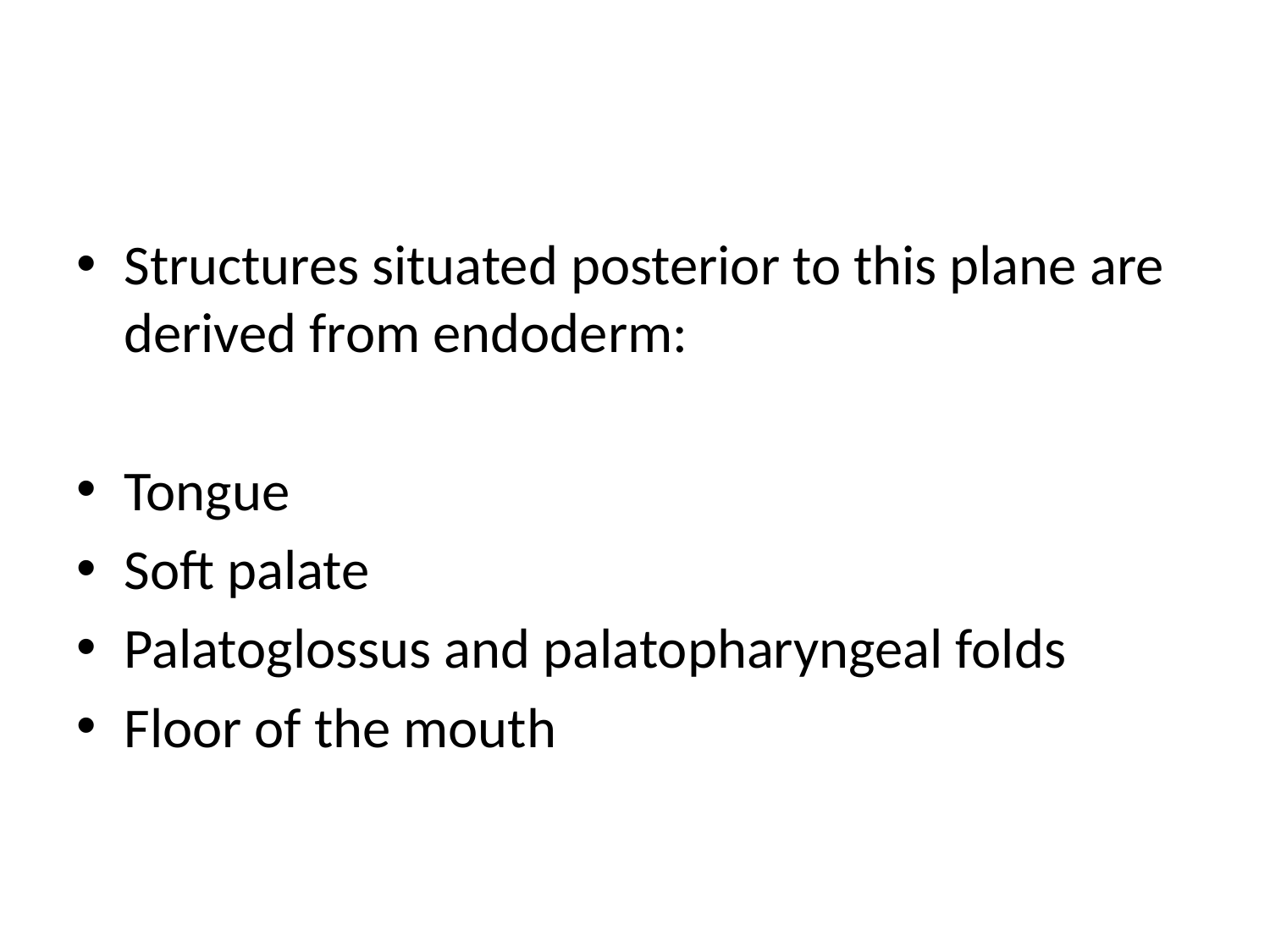

#
Structures situated posterior to this plane are derived from endoderm:

Tongue
Soft palate
Palatoglossus and palatopharyngeal folds
Floor of the mouth